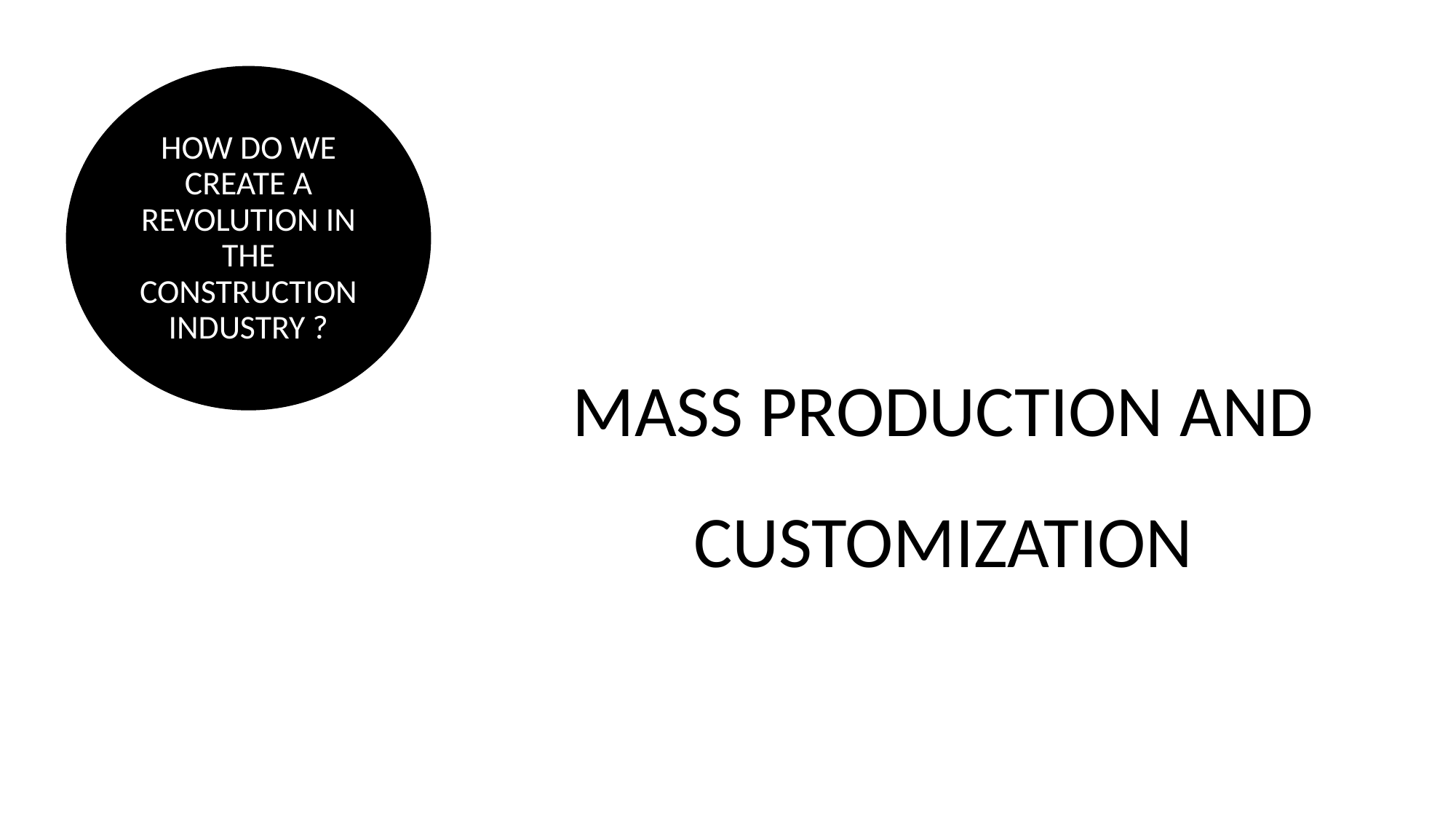

HOW DO WE CREATE A REVOLUTION IN THE CONSTRUCTION INDUSTRY ?
MASS PRODUCTION AND CUSTOMIZATION